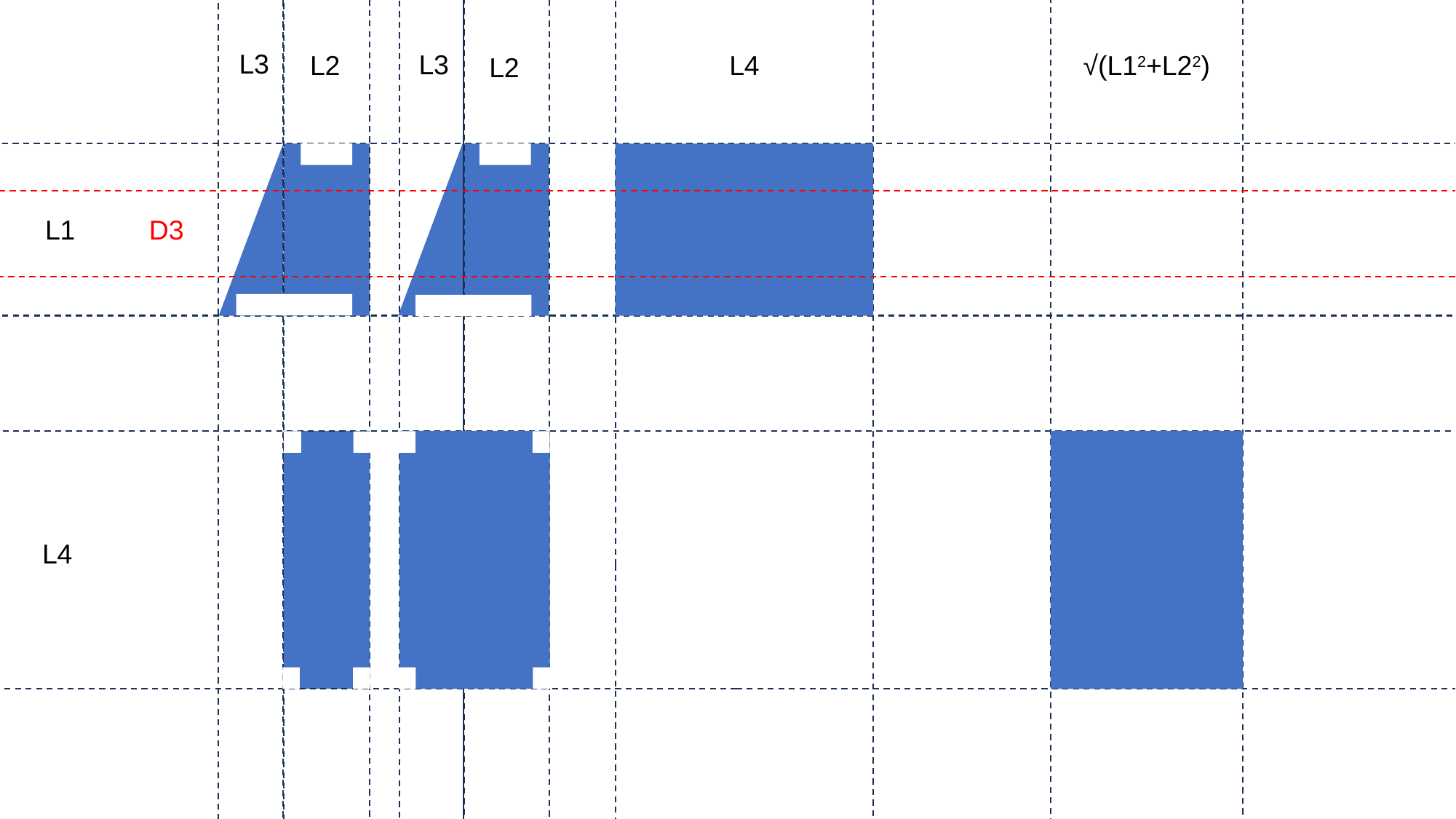

L3
L3
L2
√(L12+L22)
L4
L2

L1
D3

L4